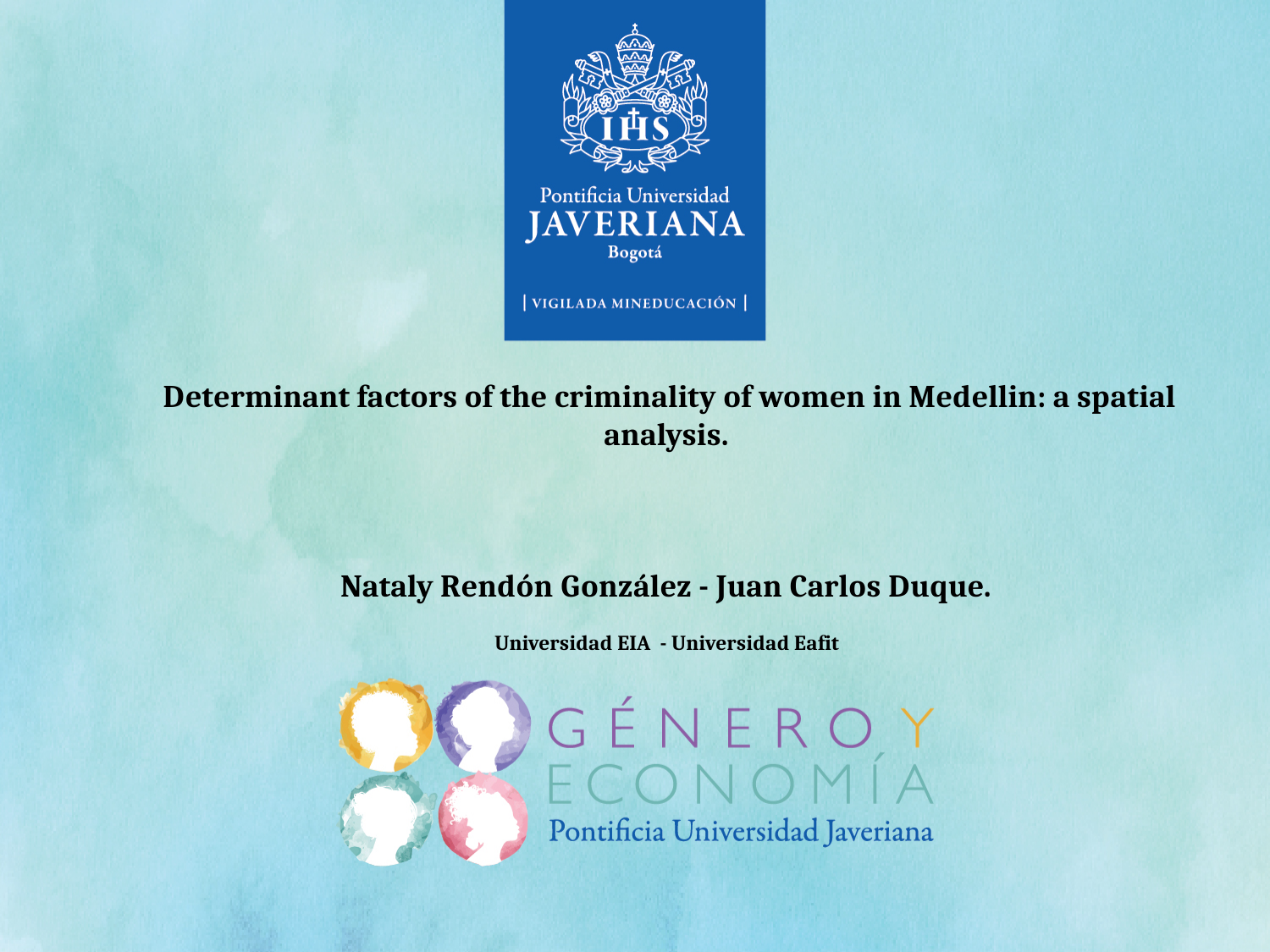

Determinant factors of the criminality of women in Medellin: a spatial analysis.

Nataly Rendón González - Juan Carlos Duque.

Universidad EIA  - Universidad Eafit